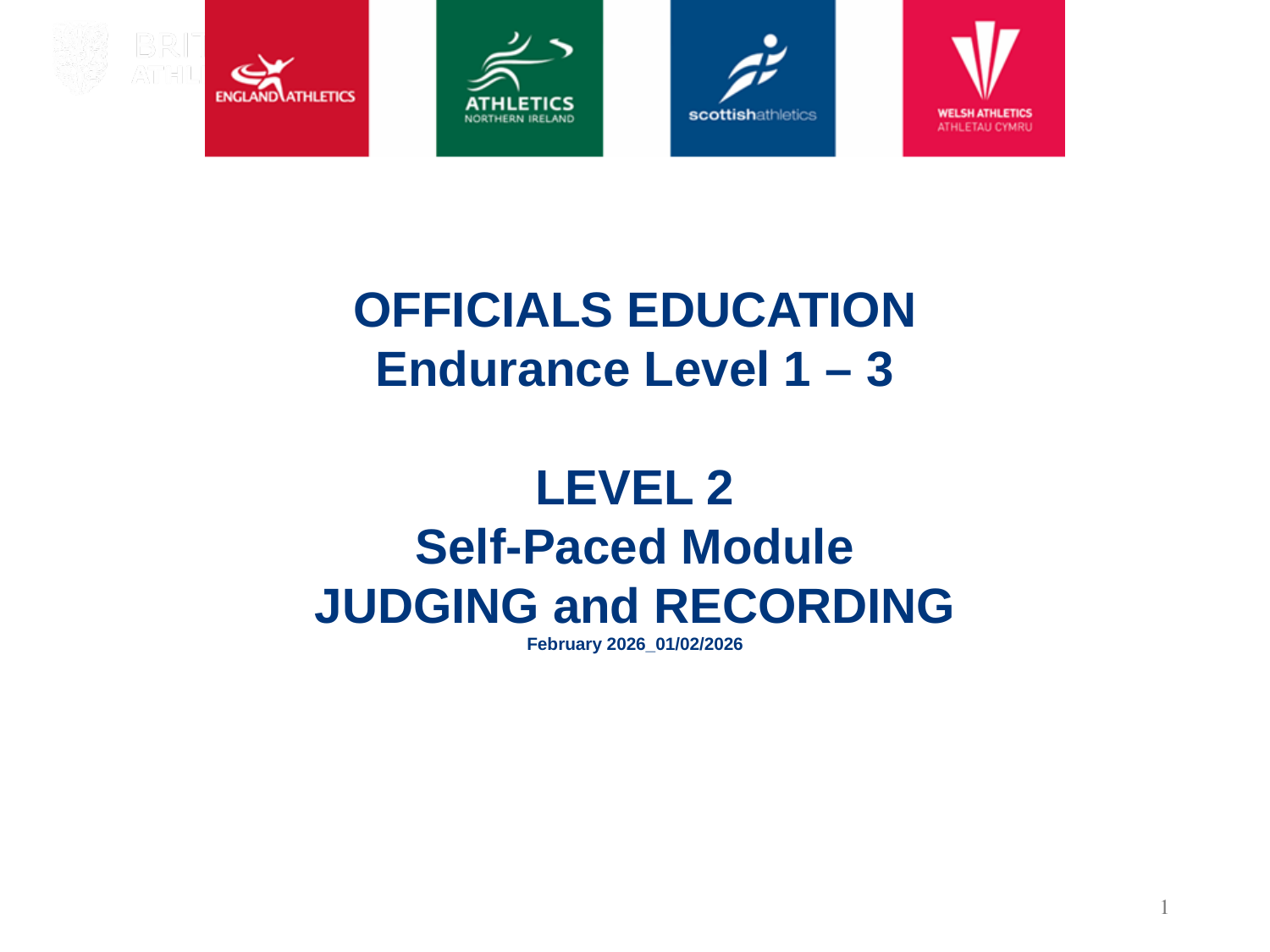

OFFICIALS EDUCATION
Endurance Level 1 – 3
LEVEL 2
Self-Paced Module
JUDGING and RECORDING
February 2026_01/02/2026
1